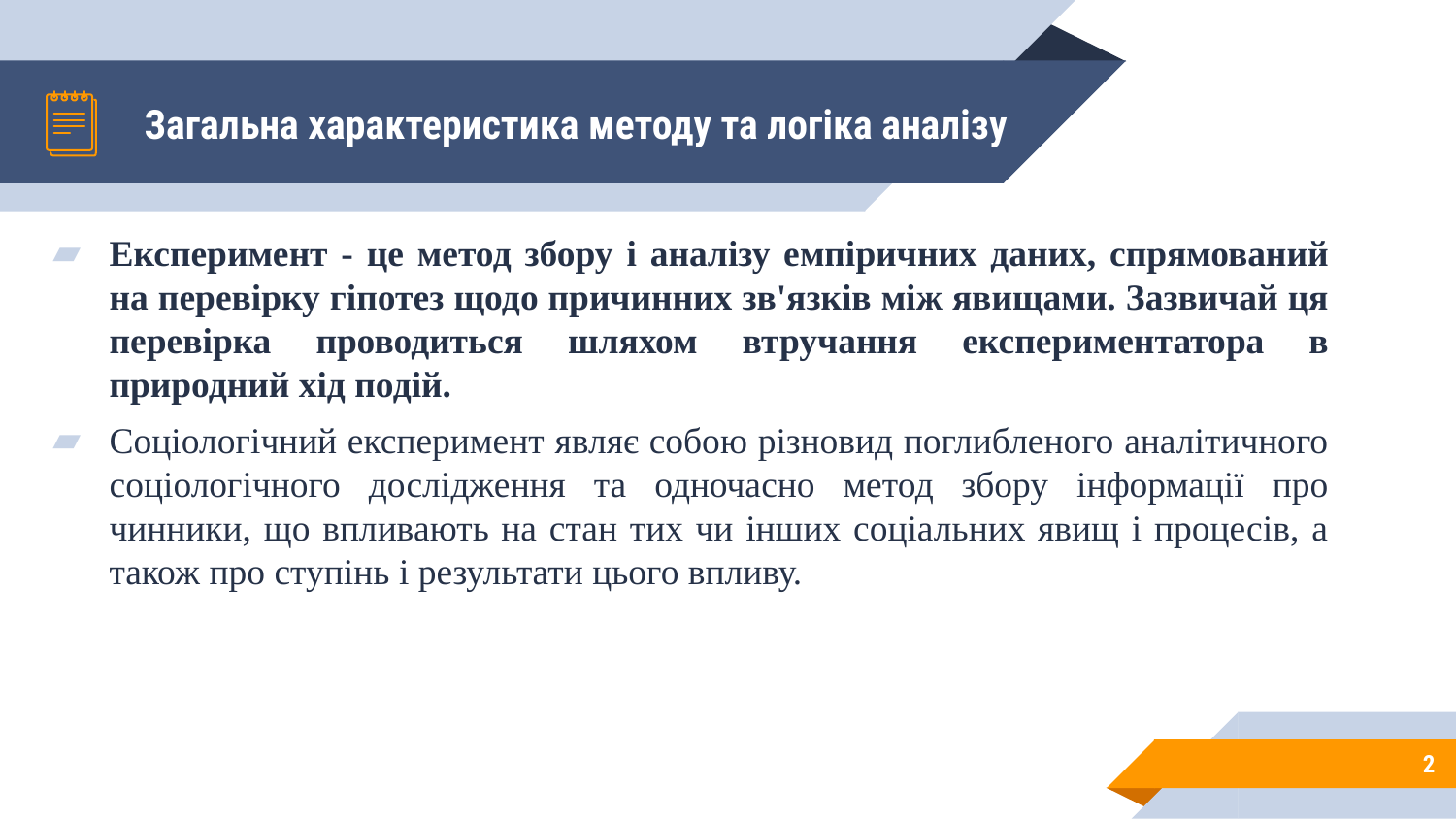

# Загальна характеристика методу та логіка аналізу

Експеримент - це метод збору і аналізу емпіричних даних, спрямований на перевірку гіпотез щодо причинних зв'язків між явищами. Зазвичай ця перевірка проводиться шляхом втручання експериментатора в природний хід подій.
Соціологічний експеримент являє собою різновид поглибленого аналітичного соціологічного дослідження та одночасно метод збору інформації про чинники, що впливають на стан тих чи інших соціальних явищ і процесів, а також про ступінь і результати цього впливу.

2